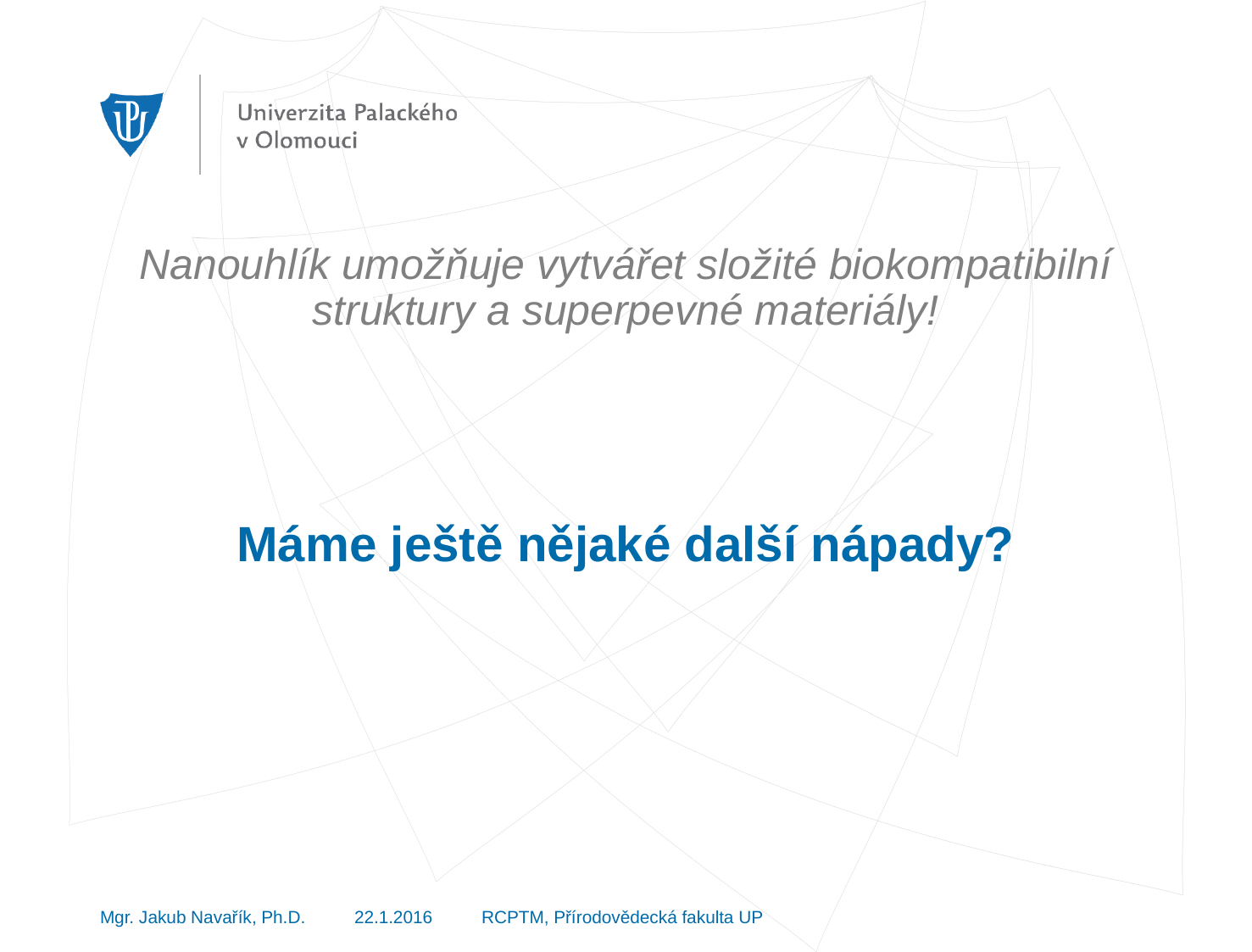

Nanouhlík umožňuje vytvářet složité biokompatibilní struktury a superpevné materiály!

Máme ještě nějaké další nápady?
Mgr. Jakub Navařík, Ph.D. 	22.1.2016 	RCPTM, Přírodovědecká fakulta UP